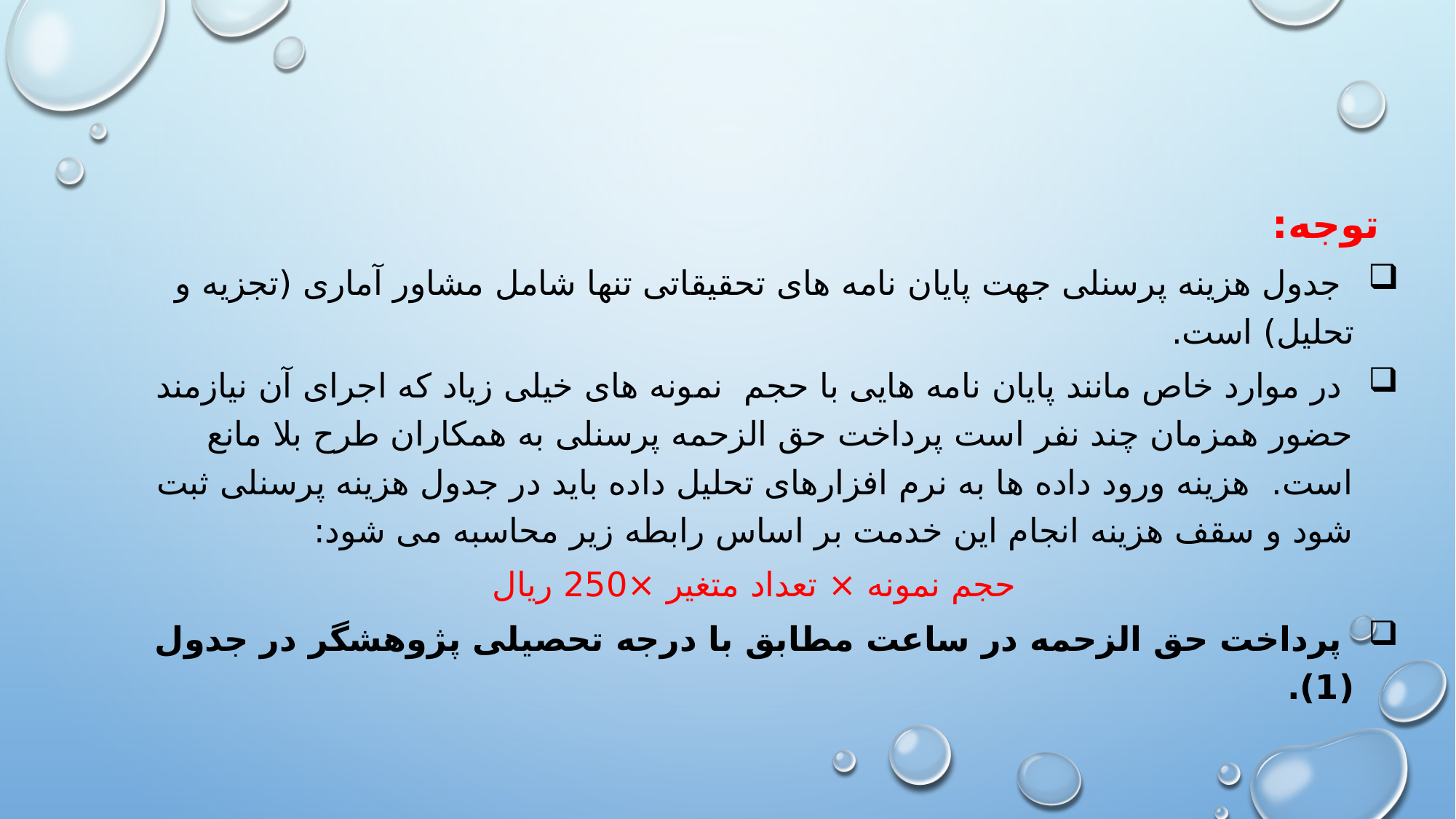

توجه:
 جدول هزینه پرسنلی جهت پایان نامه های تحقیقاتی تنها شامل مشاور آماری (تجزیه و تحلیل) است.
 در موارد خاص مانند پایان نامه هایی با حجم  نمونه های خیلی زیاد که اجرای آن نیازمند حضور همزمان چند نفر است پرداخت حق الزحمه پرسنلی به همکاران طرح بلا مانع است.  هزینه ورود داده ها به نرم افزارهای تحلیل داده باید در جدول هزینه پرسنلی ثبت شود و سقف هزینه انجام این خدمت بر اساس رابطه زیر محاسبه می شود:
حجم نمونه × تعداد متغیر ×250 ریال
 پرداخت حق الزحمه در ساعت مطابق با درجه تحصیلی پژوهشگر در جدول (1).